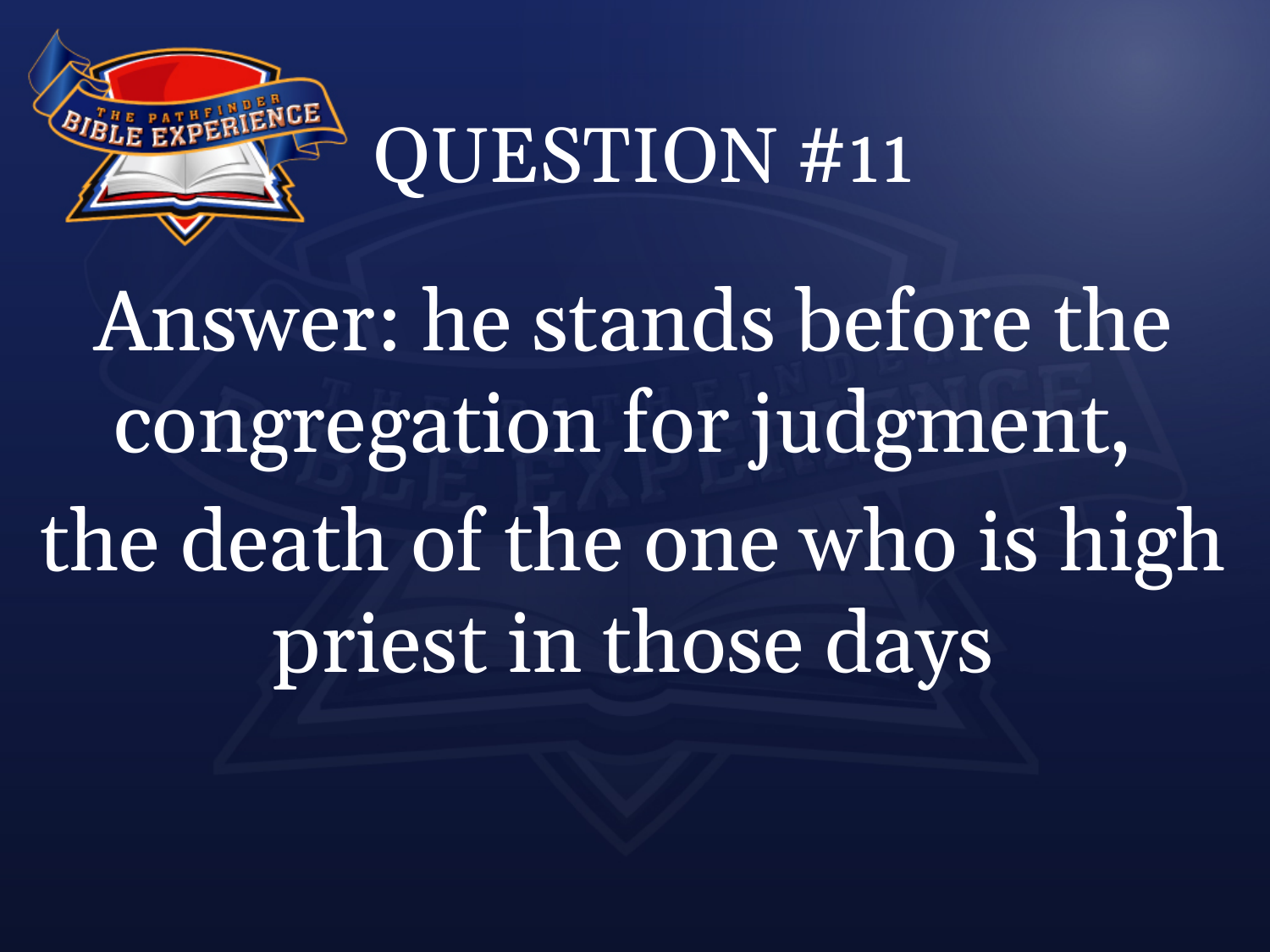

# QUESTION #11
Answer: he stands before the congregation for judgment,
the death of the one who is high priest in those days